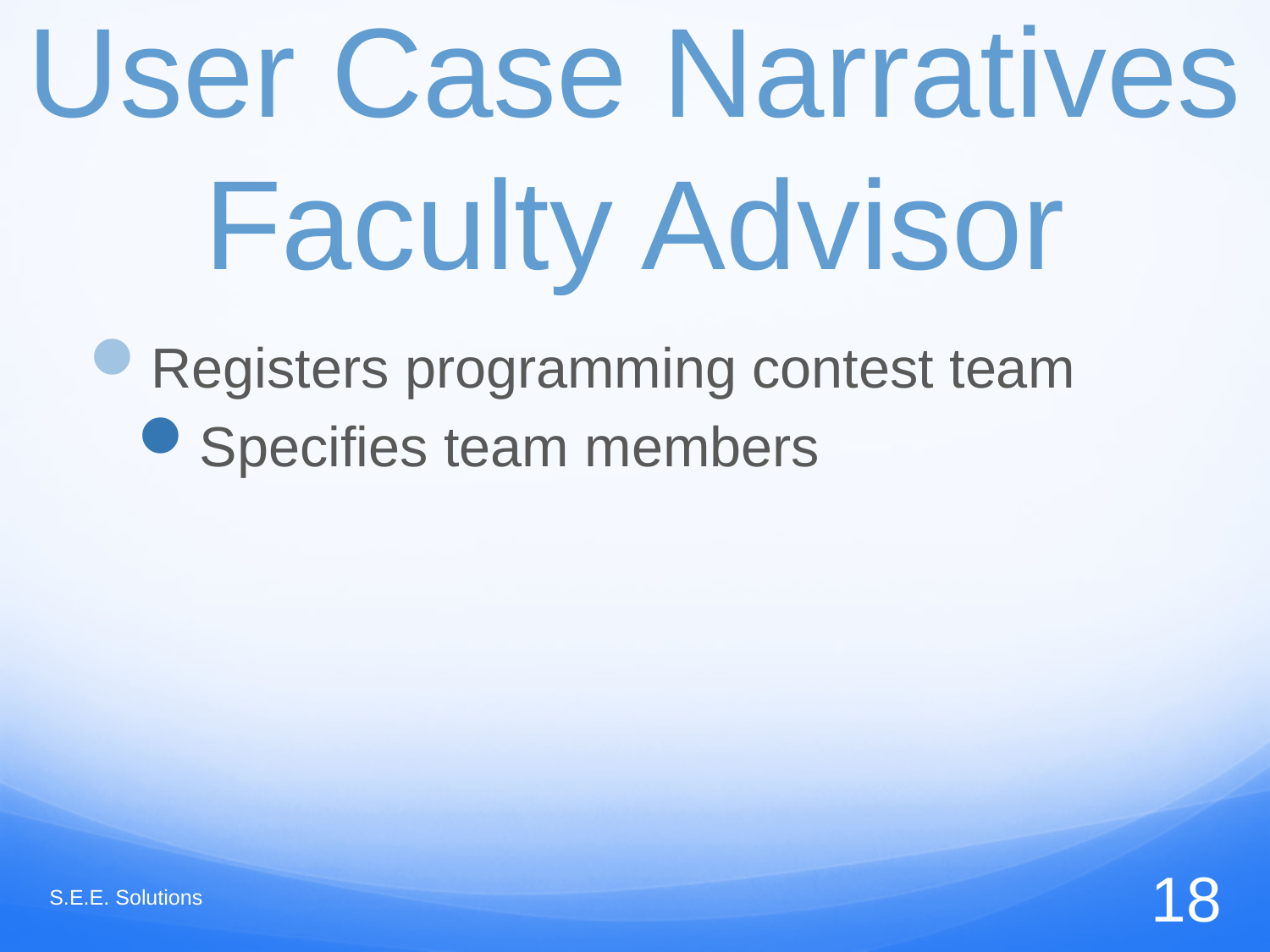

# User Case Narratives Faculty Advisor
Registers programming contest team
Specifies team members

S.E.E. Solutions
18